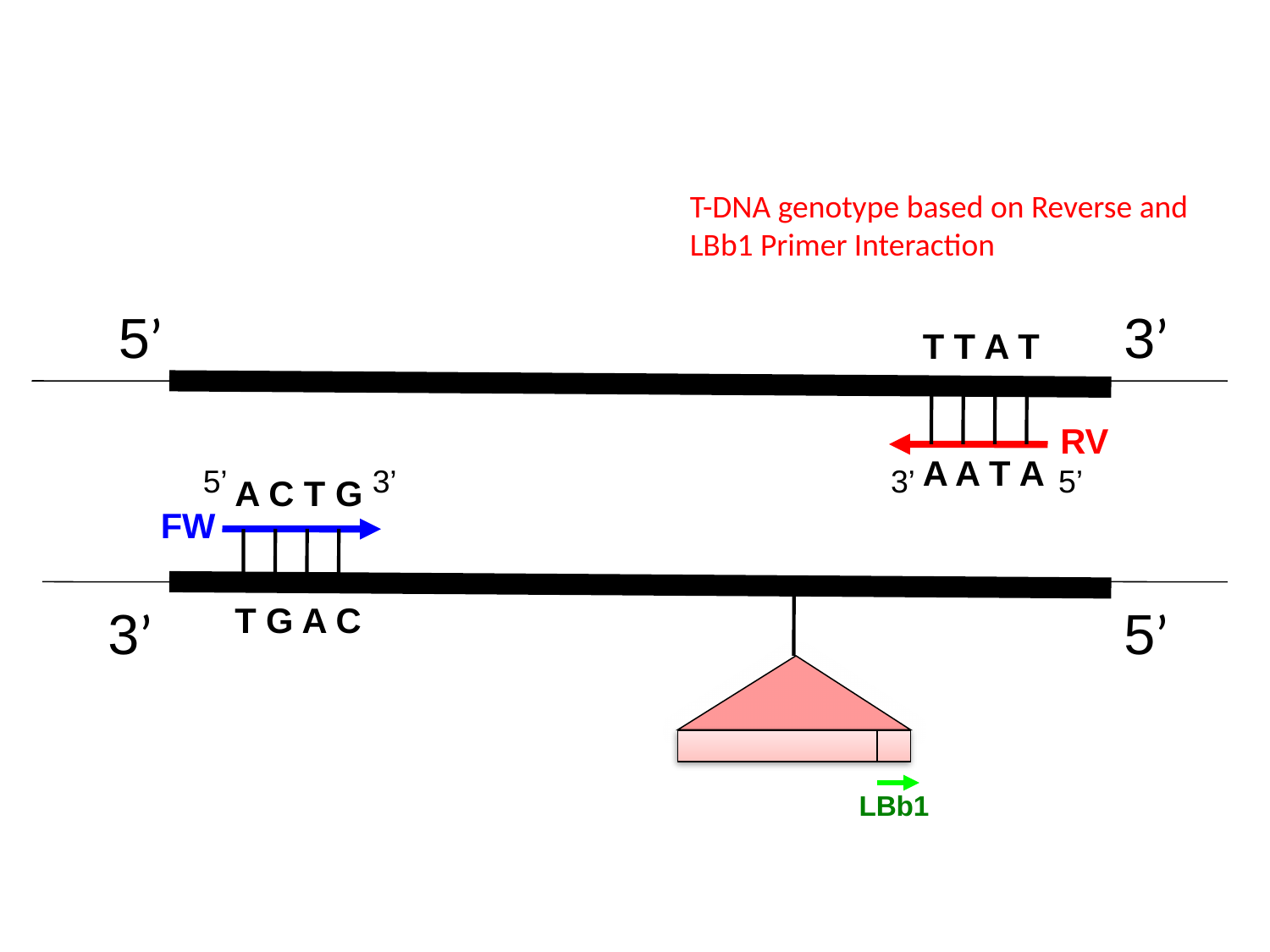

T-DNA genotype based on Reverse and LBb1 Primer Interaction
5’
3’
T T A T

RV
A A T A
5’
3’
3’
 5’
A C T G
FW

3’
T G A C
5’
LBb1